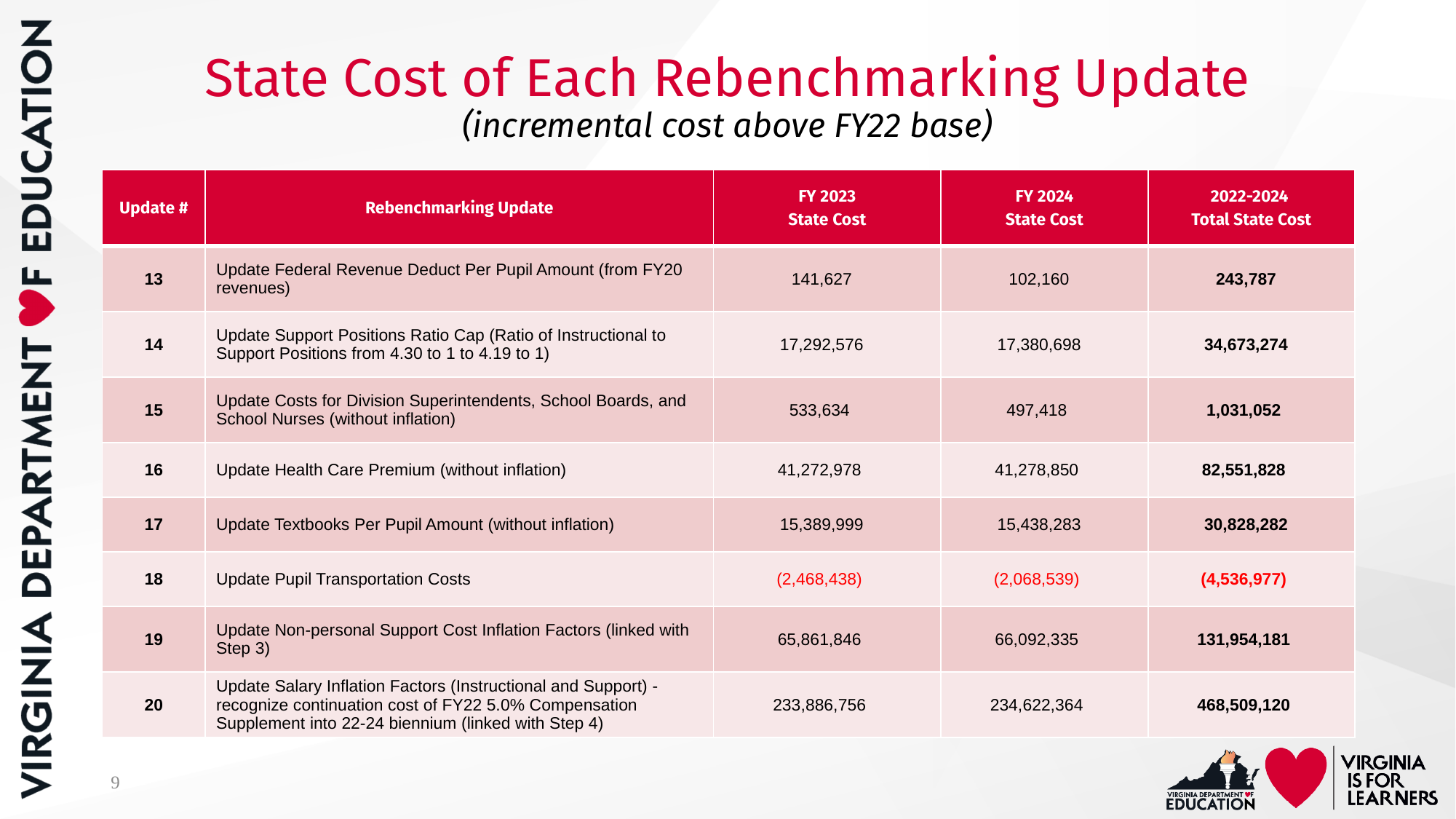

# State Cost of Each Rebenchmarking Update (incremental cost above FY22 base)
| Update # | Rebenchmarking Update | FY 2023 State Cost | FY 2024 State Cost | 2022-2024 Total State Cost |
| --- | --- | --- | --- | --- |
| 13 | Update Federal Revenue Deduct Per Pupil Amount (from FY20 revenues) | 141,627 | 102,160 | 243,787 |
| 14 | Update Support Positions Ratio Cap (Ratio of Instructional to Support Positions from 4.30 to 1 to 4.19 to 1) | 17,292,576 | 17,380,698 | 34,673,274 |
| 15 | Update Costs for Division Superintendents, School Boards, and School Nurses (without inflation) | 533,634 | 497,418 | 1,031,052 |
| 16 | Update Health Care Premium (without inflation) | 41,272,978 | 41,278,850 | 82,551,828 |
| 17 | Update Textbooks Per Pupil Amount (without inflation) | 15,389,999 | 15,438,283 | 30,828,282 |
| 18 | Update Pupil Transportation Costs | (2,468,438) | (2,068,539) | (4,536,977) |
| 19 | Update Non-personal Support Cost Inflation Factors (linked with Step 3) | 65,861,846 | 66,092,335 | 131,954,181 |
| 20 | Update Salary Inflation Factors (Instructional and Support) - recognize continuation cost of FY22 5.0% Compensation Supplement into 22-24 biennium (linked with Step 4) | 233,886,756 | 234,622,364 | 468,509,120 |
9